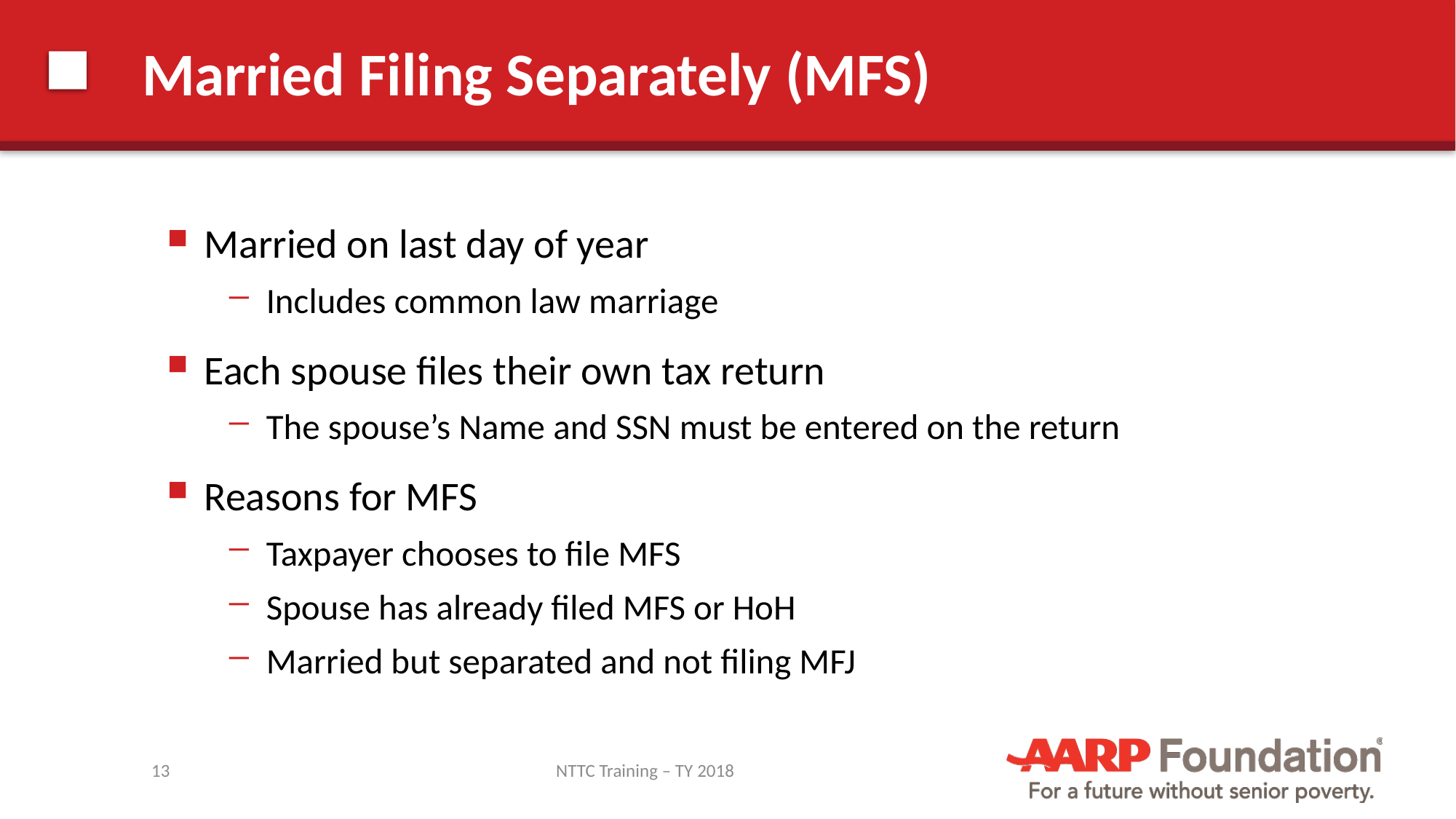

# Married Filing Separately (MFS)
Married on last day of year
Includes common law marriage
Each spouse files their own tax return
The spouse’s Name and SSN must be entered on the return
Reasons for MFS
Taxpayer chooses to file MFS
Spouse has already filed MFS or HoH
Married but separated and not filing MFJ
13
NTTC Training – TY 2018